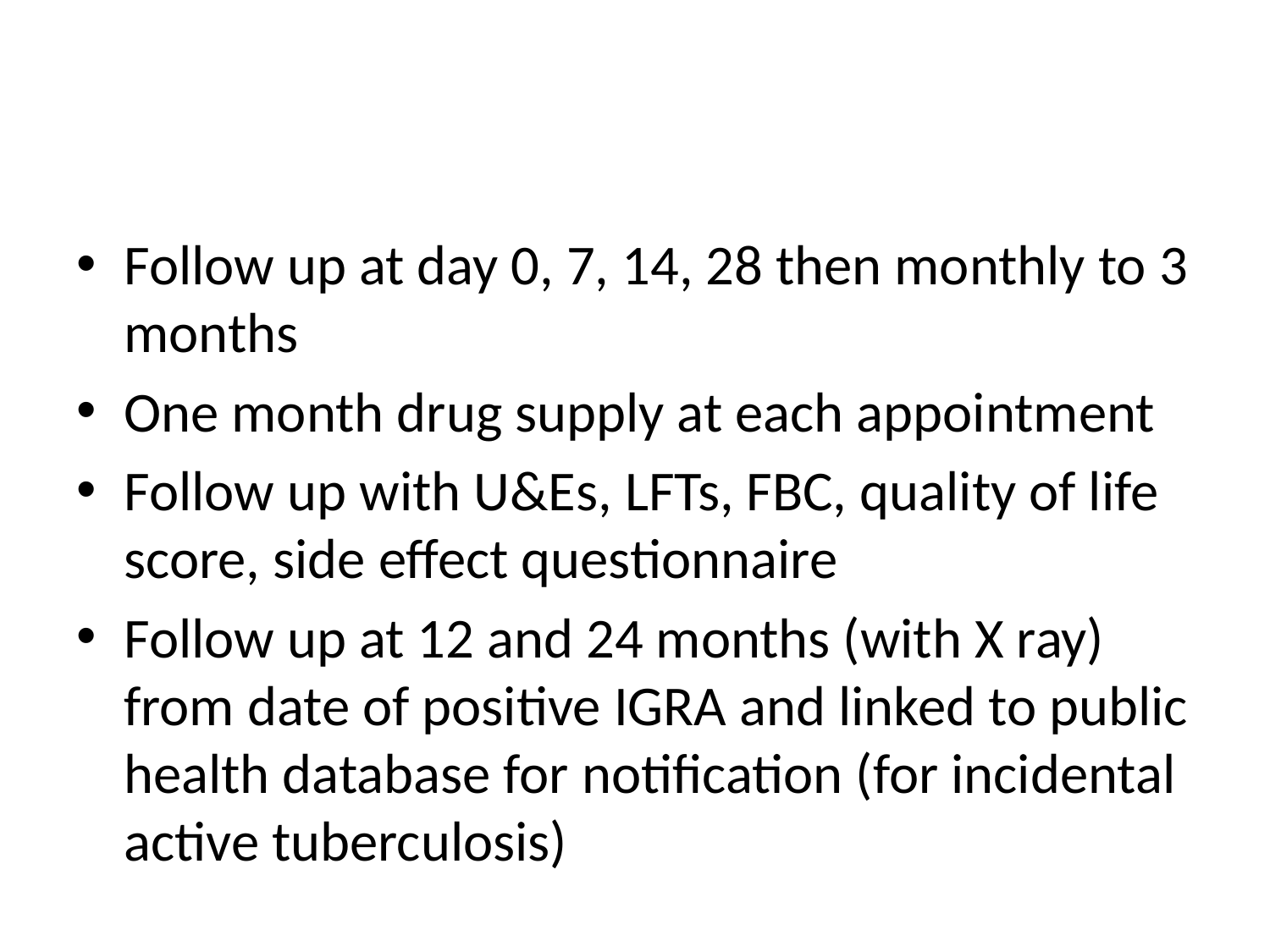

#
Follow up at day 0, 7, 14, 28 then monthly to 3 months
One month drug supply at each appointment
Follow up with U&Es, LFTs, FBC, quality of life score, side effect questionnaire
Follow up at 12 and 24 months (with X ray) from date of positive IGRA and linked to public health database for notification (for incidental active tuberculosis)